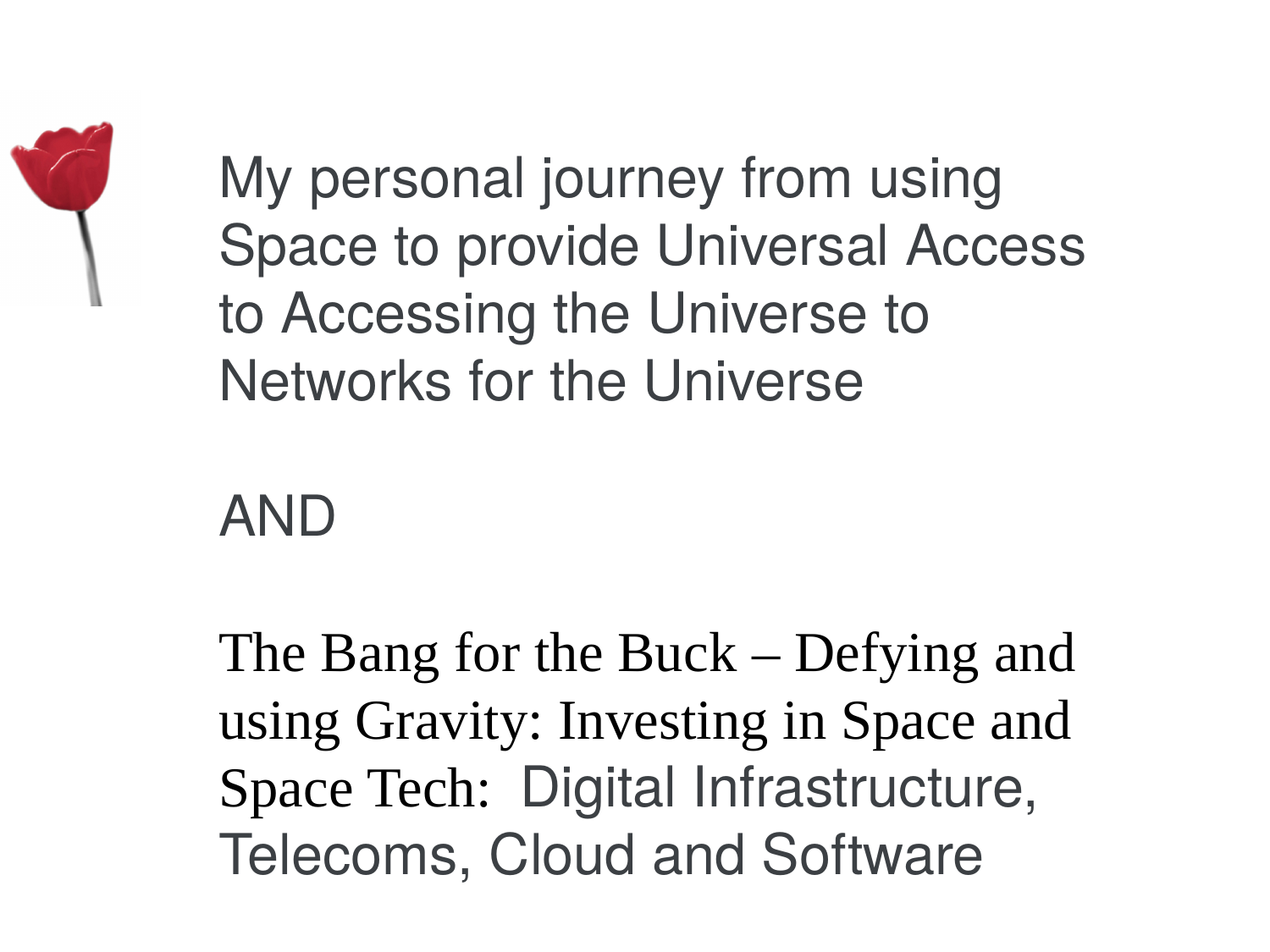

My personal journey from using Space to provide Universal Access to Accessing the Universe to Networks for the Universe

AND

The Bang for the Buck – Defying and using Gravity: Investing in Space and Space Tech:  Digital Infrastructure, Telecoms, Cloud and Software